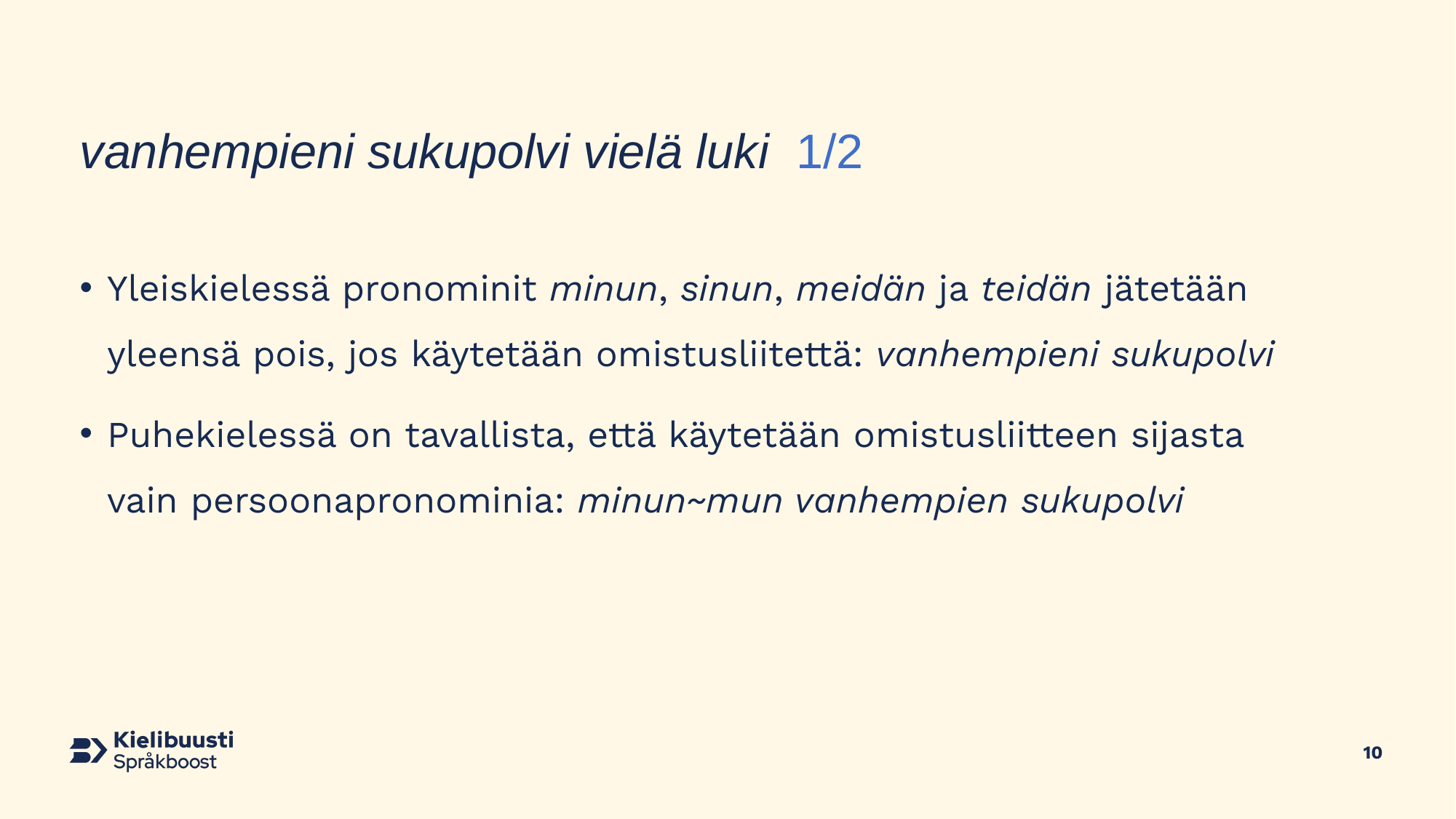

# vanhempieni sukupolvi vielä luki  1/2
Yleiskielessä pronominit minun, sinun, meidän ja teidän jätetään yleensä pois, jos käytetään omistusliitettä: vanhempieni sukupolvi
Puhekielessä on tavallista, että käytetään omistusliitteen sijasta vain persoonapronominia: minun~mun vanhempien sukupolvi
10